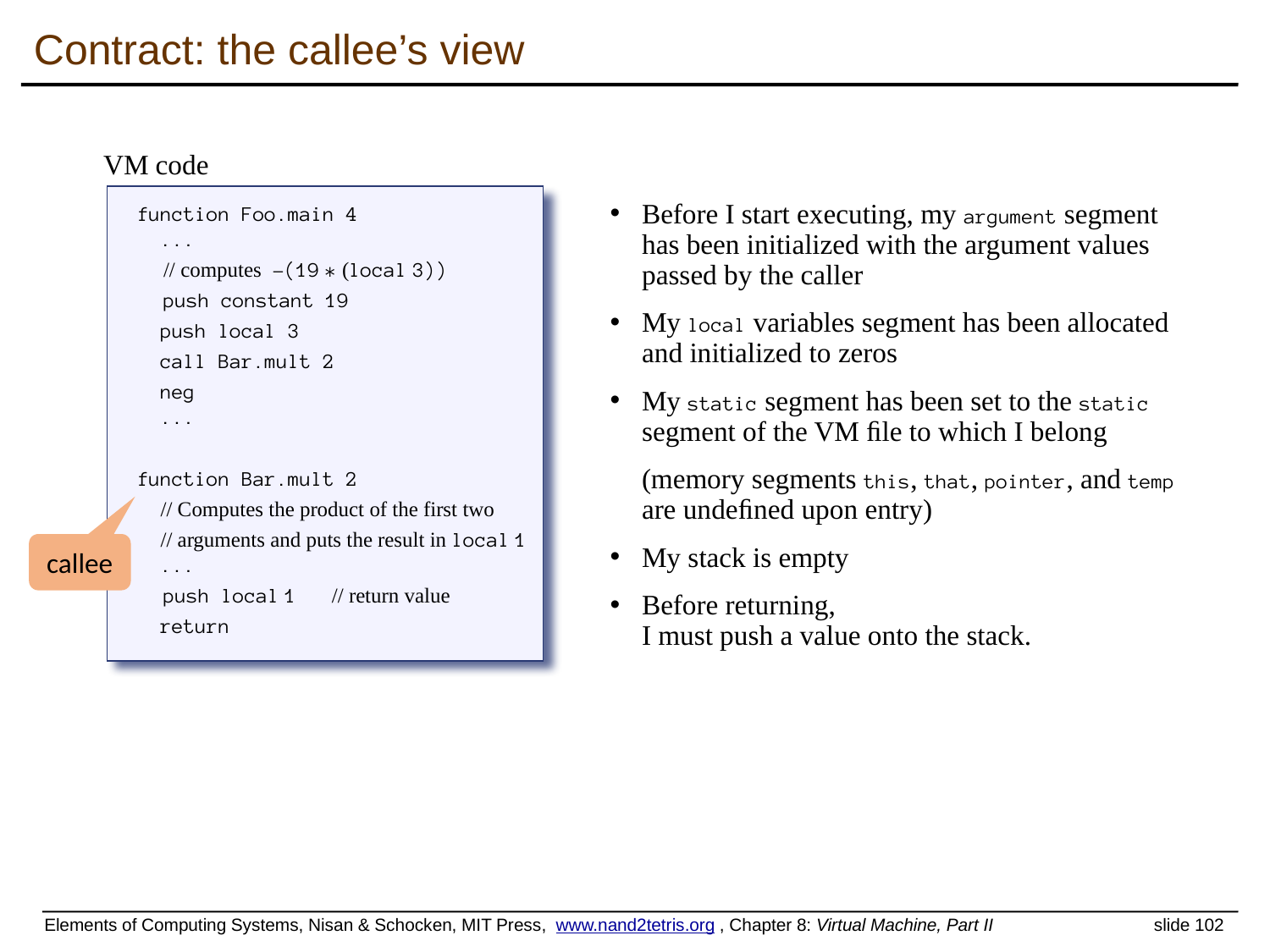

Contract: the callee’s view
VM code
function Foo.main 4
  ...
     // computes –(19 * (local 3))
     push constant 19
  push local 3
  call Bar.mult 2
  neg
  ...

function Bar.mult 2
  // Computes the product of the first two
  // arguments and puts the result in local 1
  ...
     push local 1   // return value
  return
Before I start executing, my argument segment has been initialized with the argument values passed by the caller
My local variables segment has been allocated and initialized to zeros
My static segment has been set to the static segment of the VM ﬁle to which I belong
(memory segments this, that, pointer, and temp are undeﬁned upon entry)
My stack is empty
Before returning,
I must push a value onto the stack.
callee